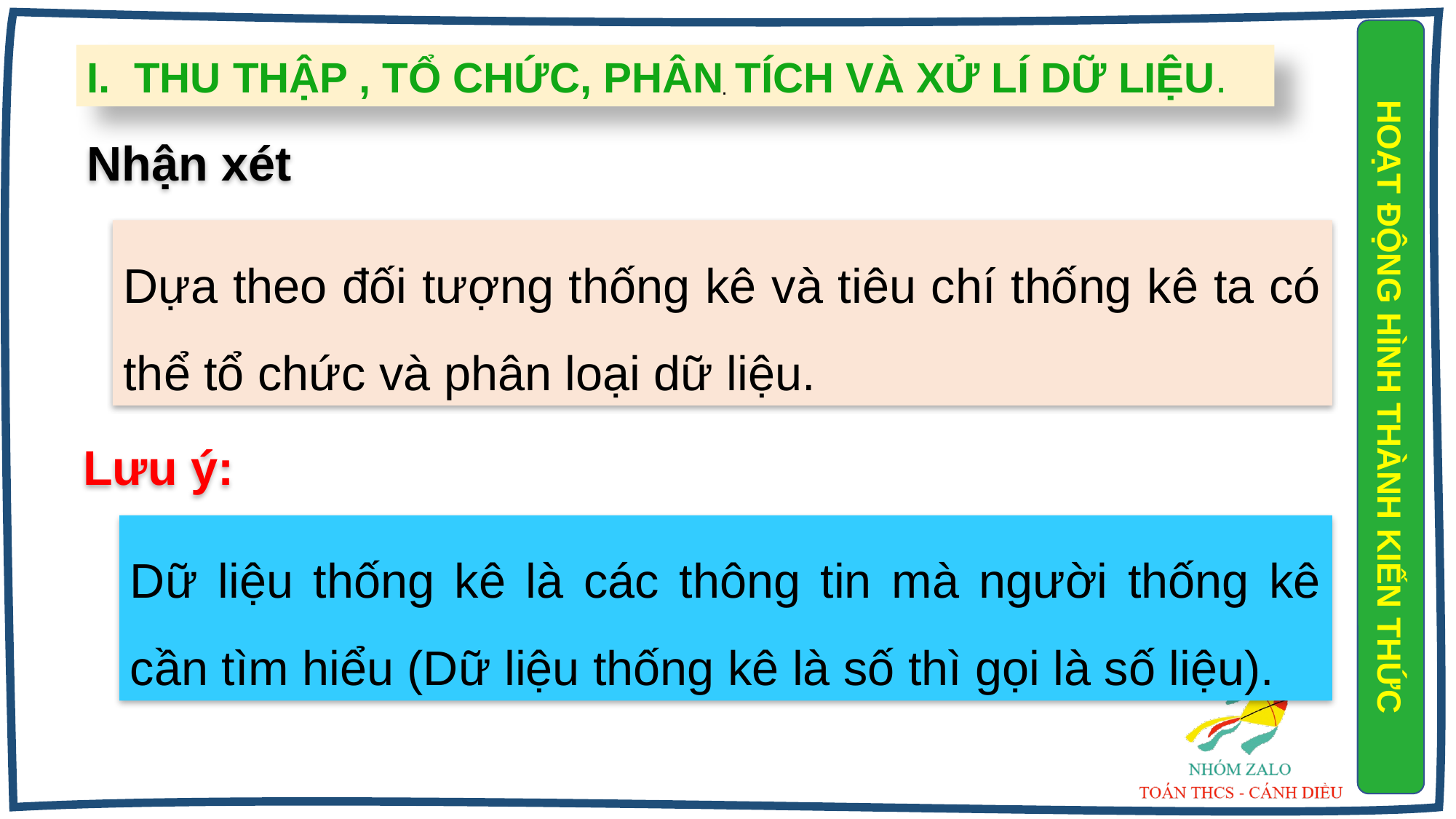

I.  THU THẬP , TỔ CHỨC, PHÂN TÍCH VÀ XỬ LÍ DỮ LIỆU.
.
Nhận xét
Dựa theo đối tượng thống kê và tiêu chí thống kê ta có thể tổ chức và phân loại dữ liệu.
HOẠT ĐỘNG HÌNH THÀNH KIẾN THỨC
Lưu ý:
Dữ liệu thống kê là các thông tin mà người thống kê cần tìm hiểu (Dữ liệu thống kê là số thì gọi là số liệu).